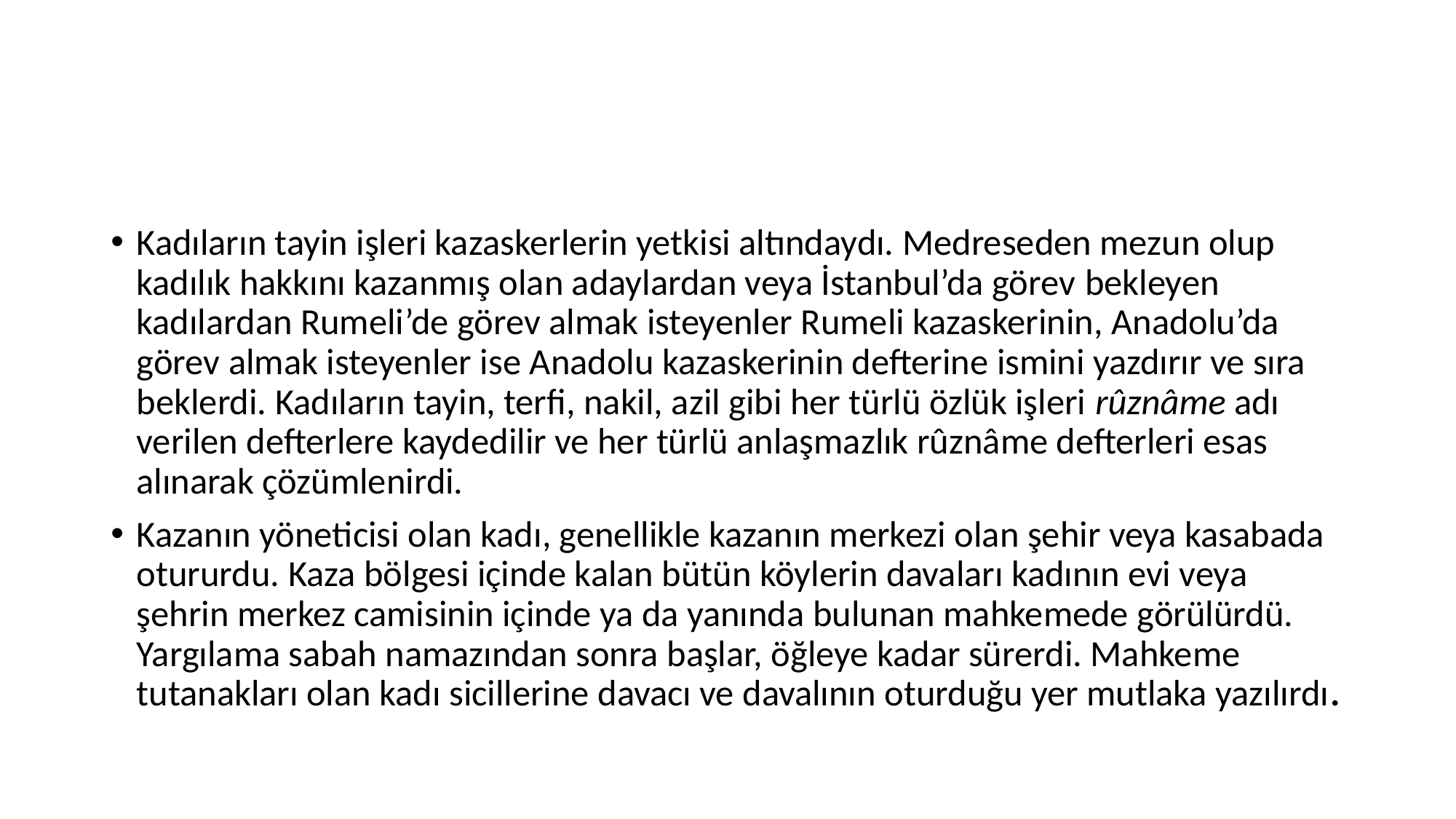

#
Kadıların tayin işleri kazaskerlerin yetkisi altındaydı. Medreseden mezun olup kadılık hakkını kazanmış olan adaylardan veya İstanbul’da görev bekleyen kadılardan Rumeli’de görev almak isteyenler Rumeli kazaskerinin, Anadolu’da görev almak isteyenler ise Anadolu kazaskerinin defterine ismini yazdırır ve sıra beklerdi. Kadıların tayin, terfi, nakil, azil gibi her türlü özlük işleri rûznâme adı verilen defterlere kaydedilir ve her türlü anlaşmazlık rûznâme defterleri esas alınarak çözümlenirdi.
Kazanın yöneticisi olan kadı, genellikle kazanın merkezi olan şehir veya kasabada otururdu. Kaza bölgesi içinde kalan bütün köylerin davaları kadının evi veya şehrin merkez camisinin içinde ya da yanında bulunan mahkemede görülürdü. Yargılama sabah namazından sonra başlar, öğleye kadar sürerdi. Mahkeme tutanakları olan kadı sicillerine davacı ve davalının oturduğu yer mutlaka yazılırdı.